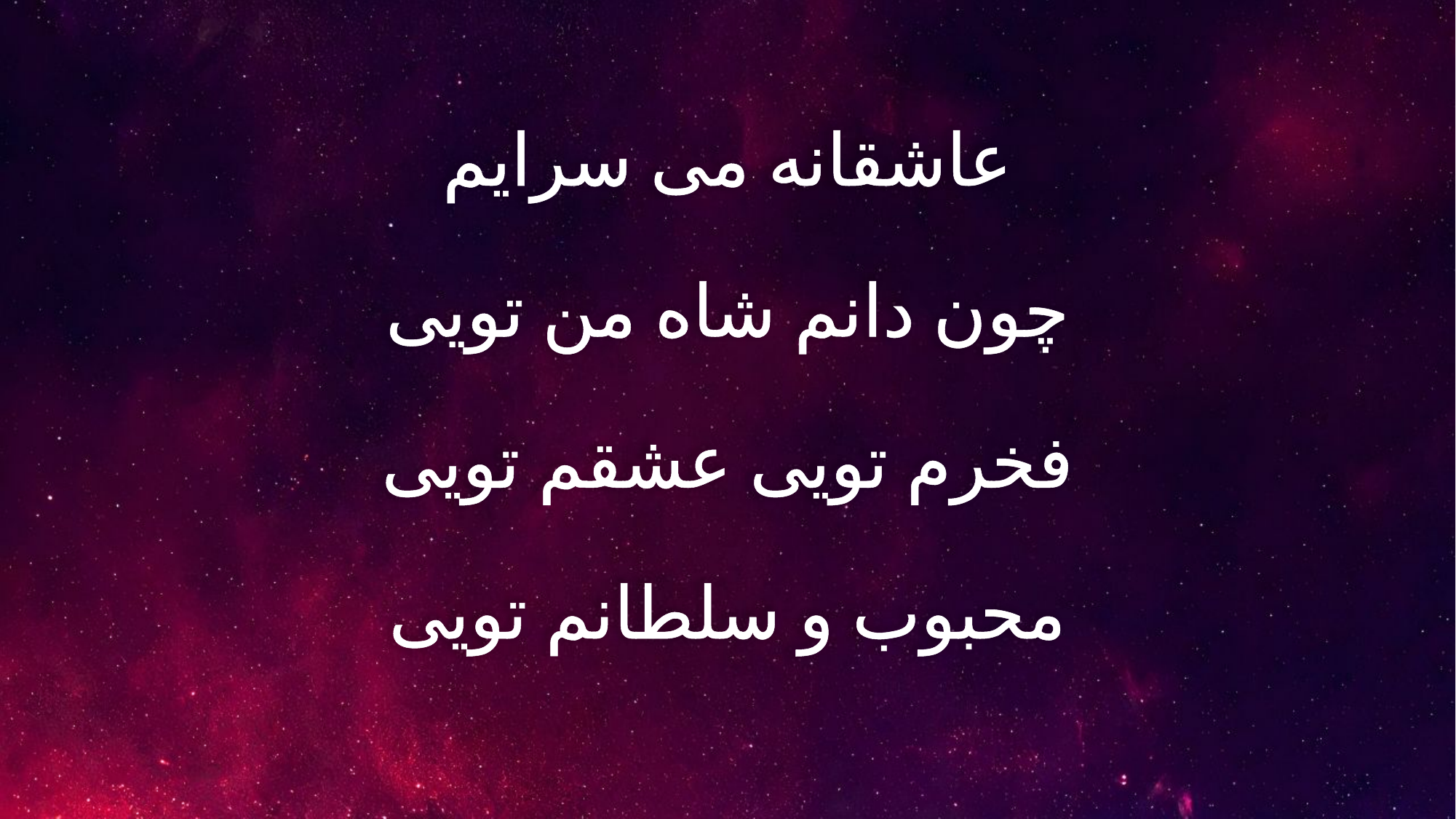

عاشقانه می سرایم
چون دانم شاه من تویی
فخرم تویی عشقم تویی
محبوب و سلطانم تویی